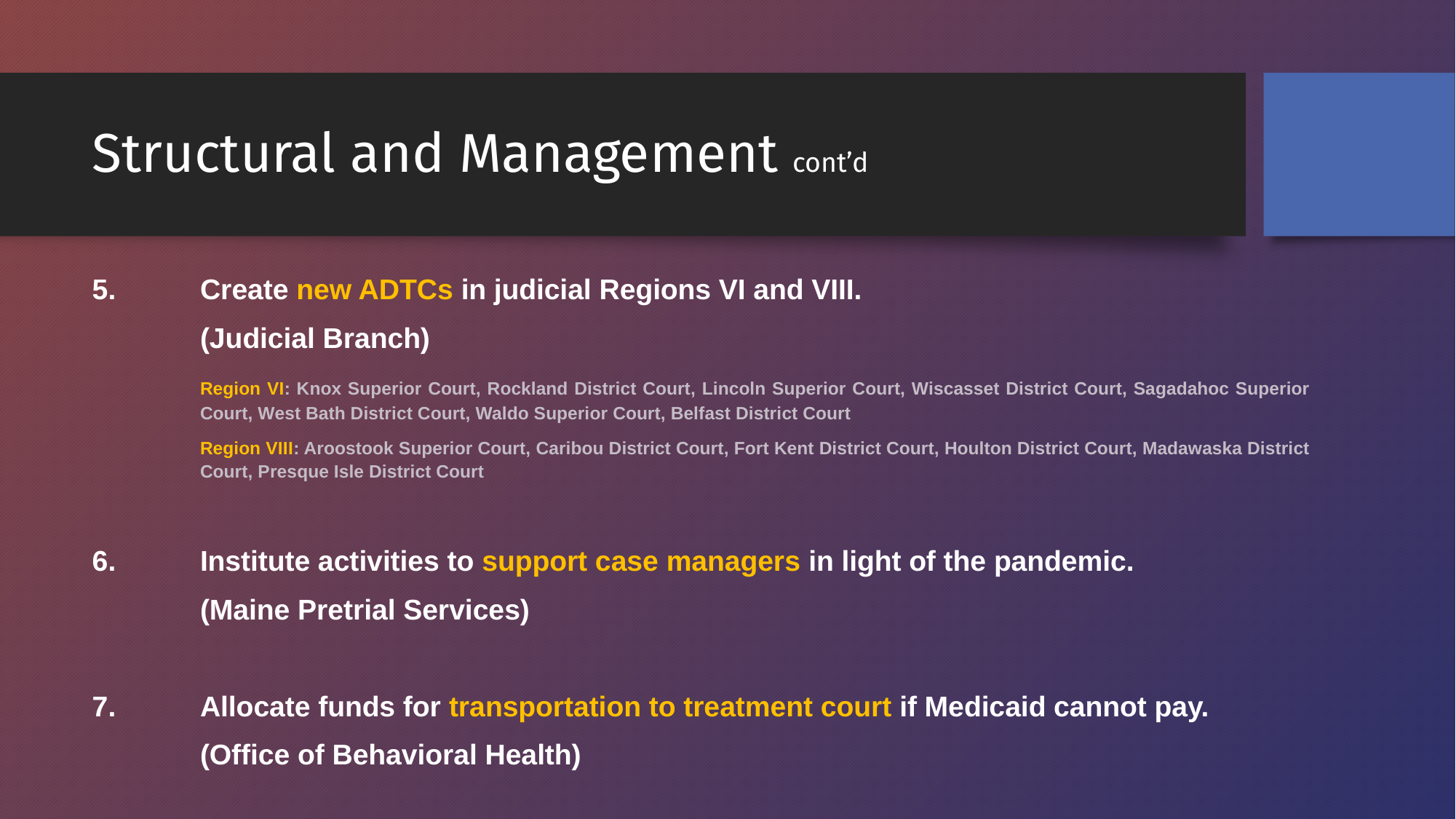

# Structural and Management cont’d

Create new ADTCs in judicial Regions VI and VIII.
	(Judicial Branch)
	Region VI: Knox Superior Court, Rockland District Court, Lincoln Superior Court, Wiscasset District Court, Sagadahoc Superior Court, West Bath District Court, Waldo Superior Court, Belfast District Court
	Region VIII: Aroostook Superior Court, Caribou District Court, Fort Kent District Court, Houlton District Court, Madawaska District Court, Presque Isle District Court

Institute activities to support case managers in light of the pandemic.
	(Maine Pretrial Services)

Allocate funds for transportation to treatment court if Medicaid cannot pay.
	(Office of Behavioral Health)